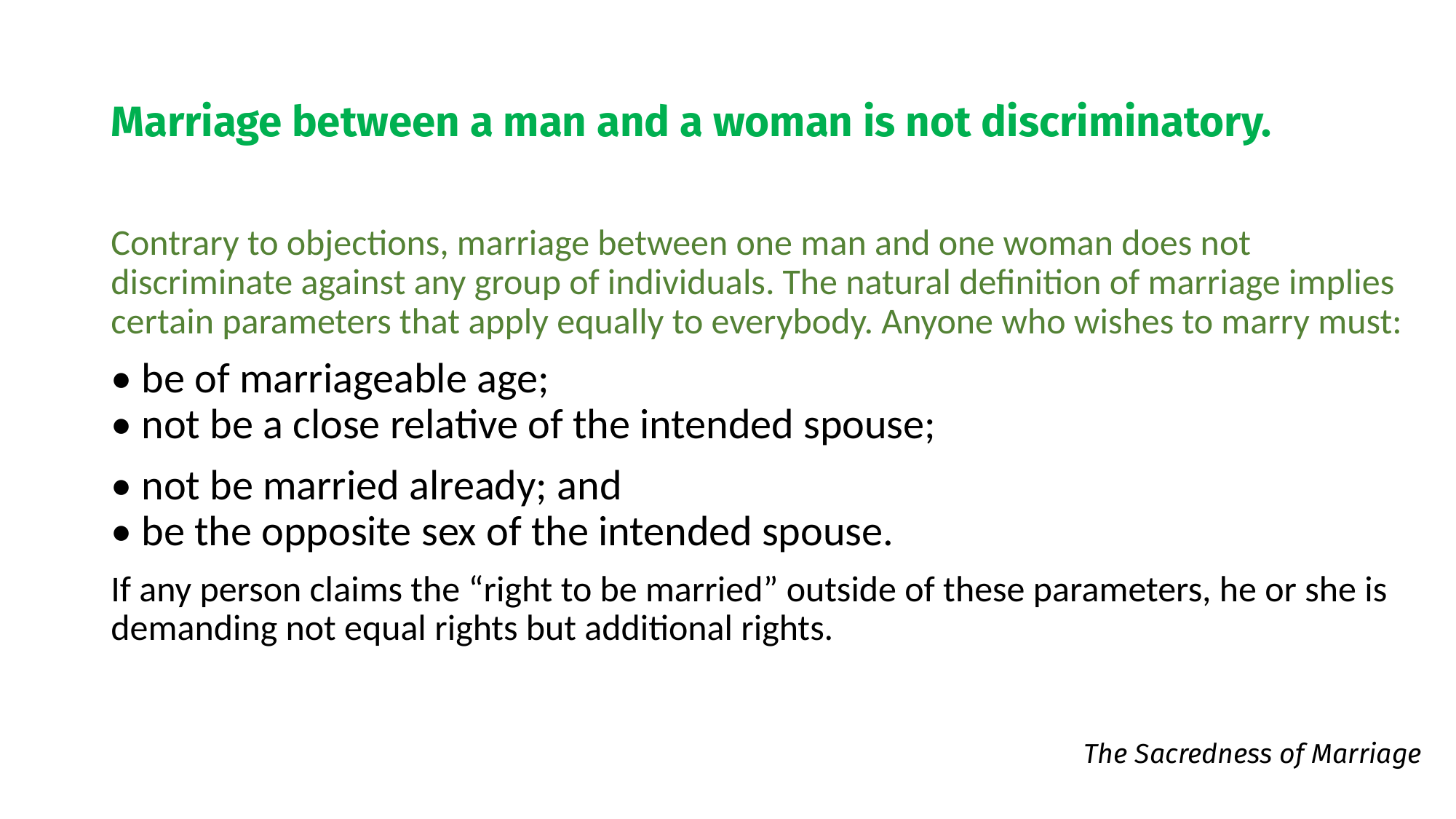

# Marriage between a man and a woman is not discriminatory.
Contrary to objections, marriage between one man and one woman does not discriminate against any group of individuals. The natural definition of marriage implies certain parameters that apply equally to everybody. Anyone who wishes to marry must:
• be of marriageable age;
• not be a close relative of the intended spouse;
• not be married already; and
• be the opposite sex of the intended spouse.
If any person claims the “right to be married” outside of these parameters, he or she is demanding not equal rights but additional rights.

The Sacredness of Marriage